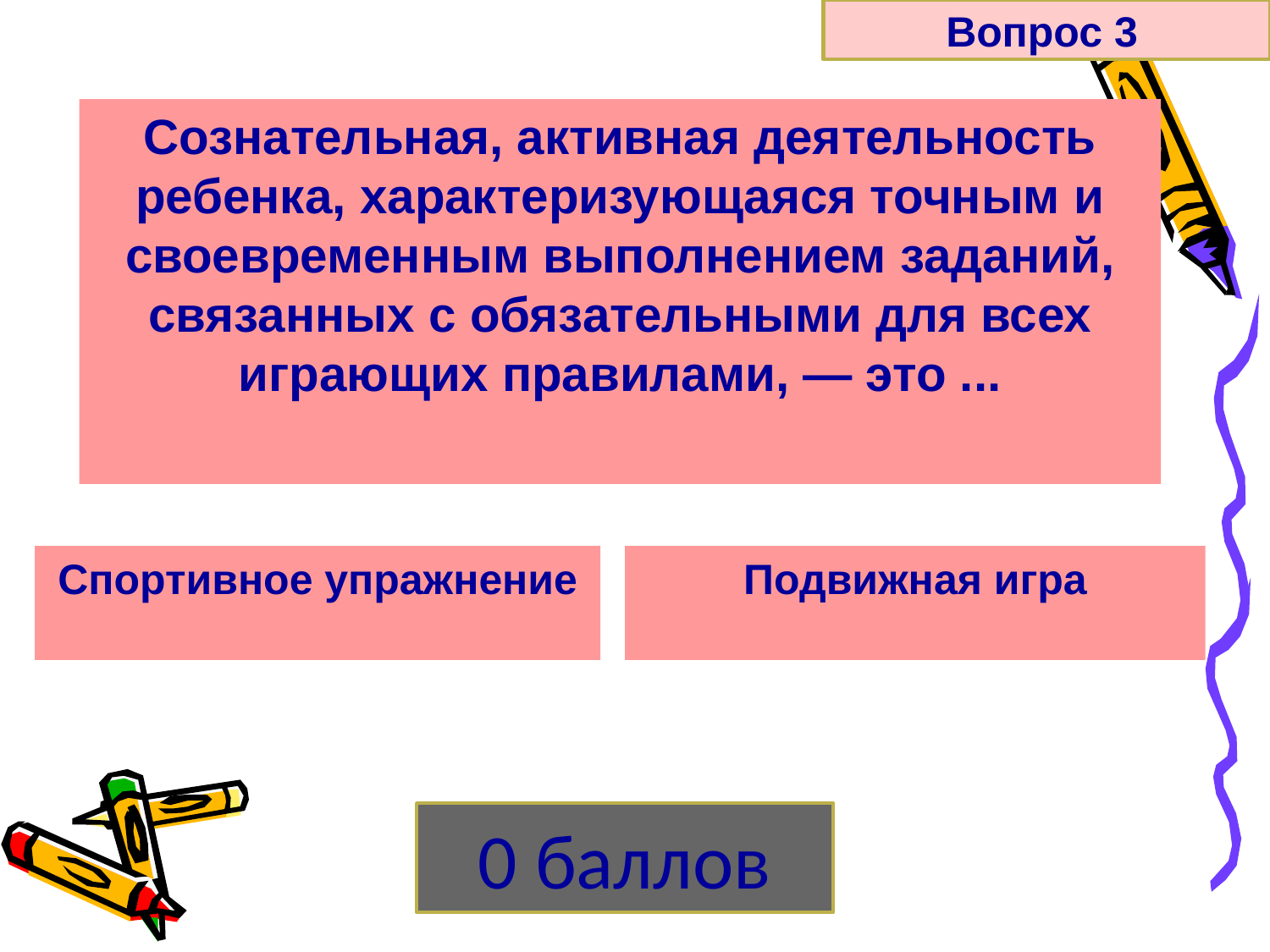

Вопрос 3
Сознательная, активная деятельность ребенка, характеризующаяся точным и своевременным выполнением заданий, связанных с обязательными для всех играющих правилами, — это ...
Спортивное упражнение

Подвижная игра

0 баллов